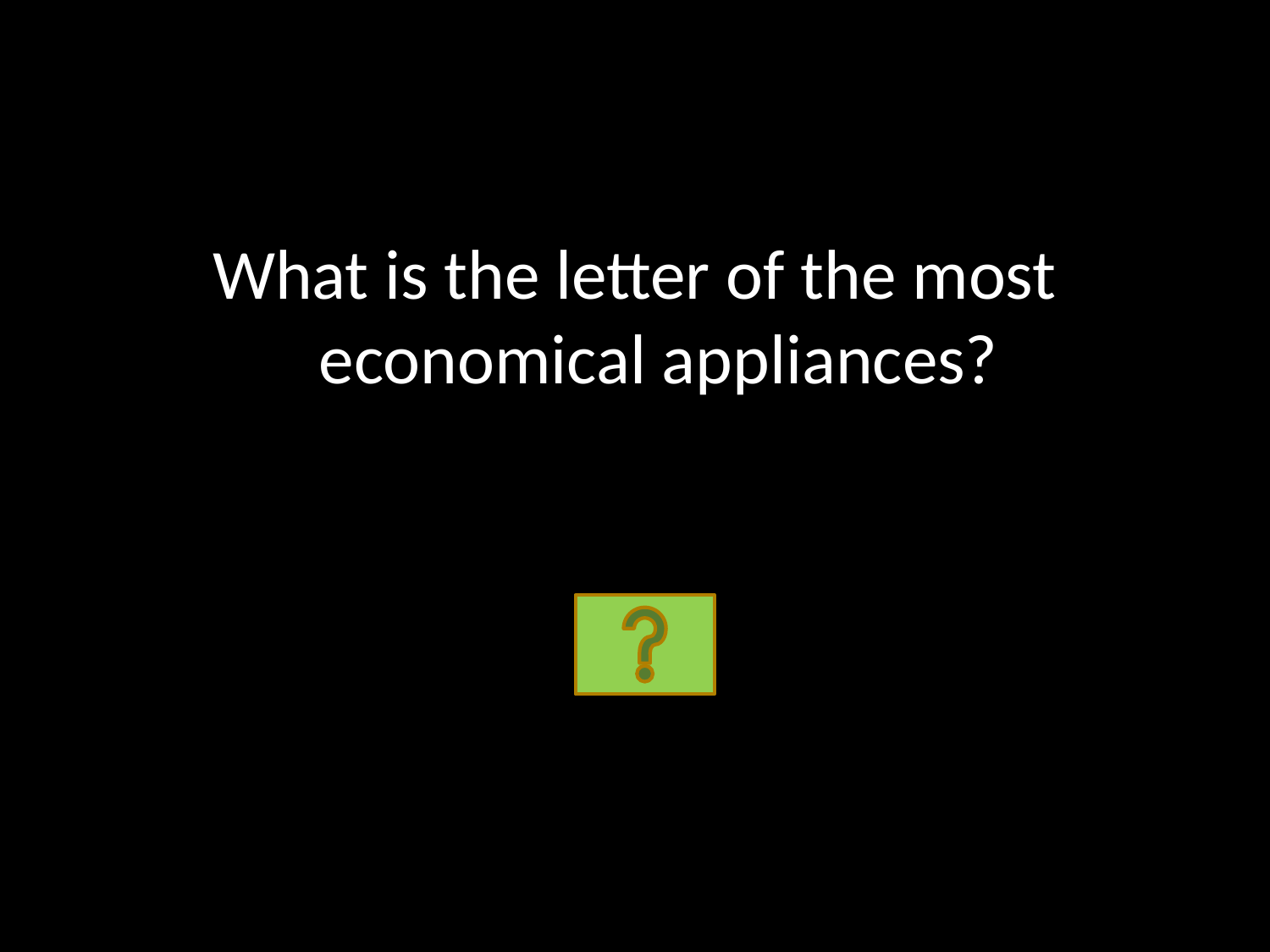

What is the letter of the most economical appliances?